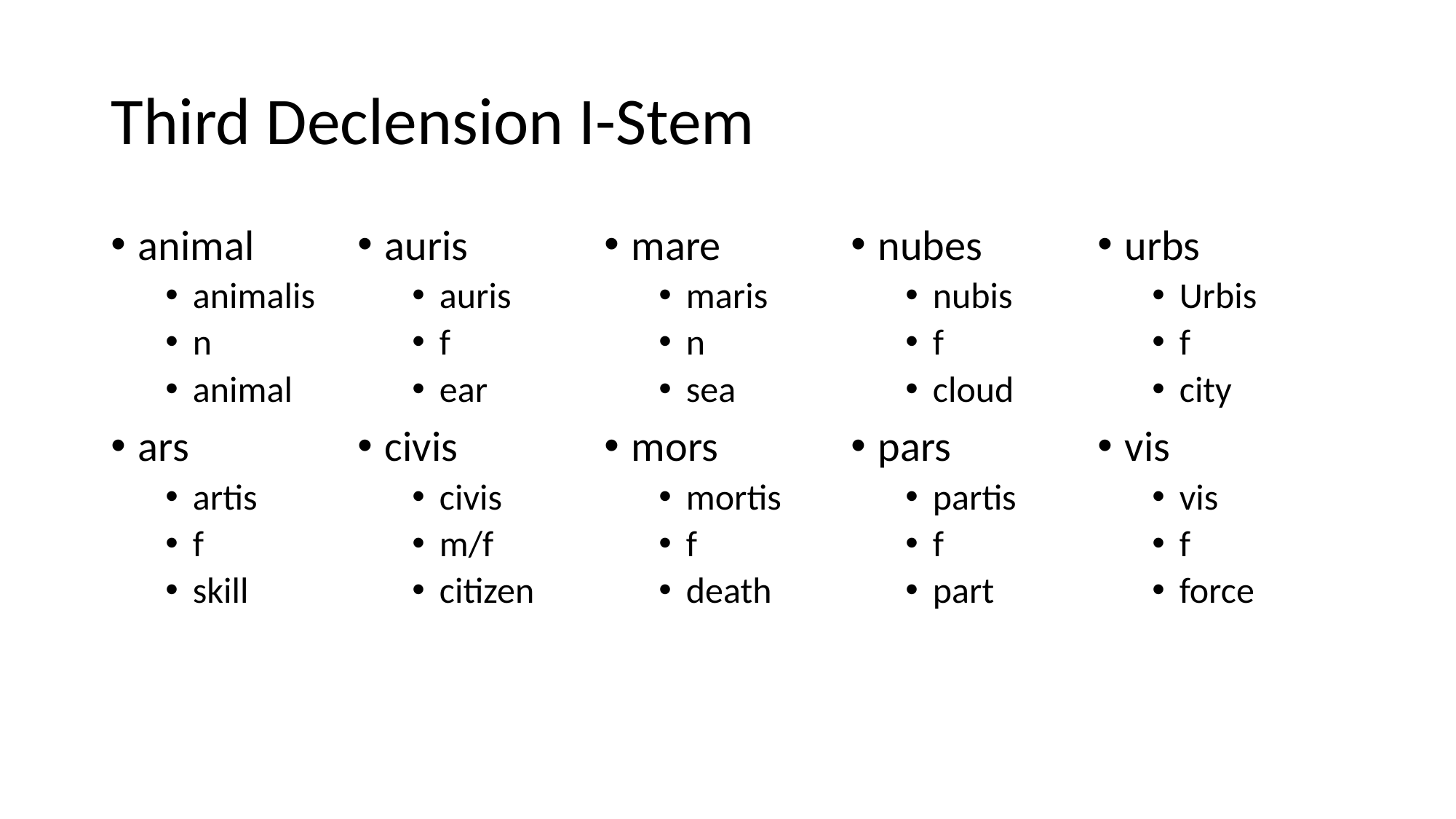

# Third Declension I-Stem
animal
animalis
n
animal
ars
artis
f
skill

auris
auris
f
ear
civis
civis
m/f
citizen

mare
maris
n
sea
mors
mortis
f
death

nubes
nubis
f
cloud
pars
partis
f
part

urbs
Urbis
f
city
vis
vis
f
force